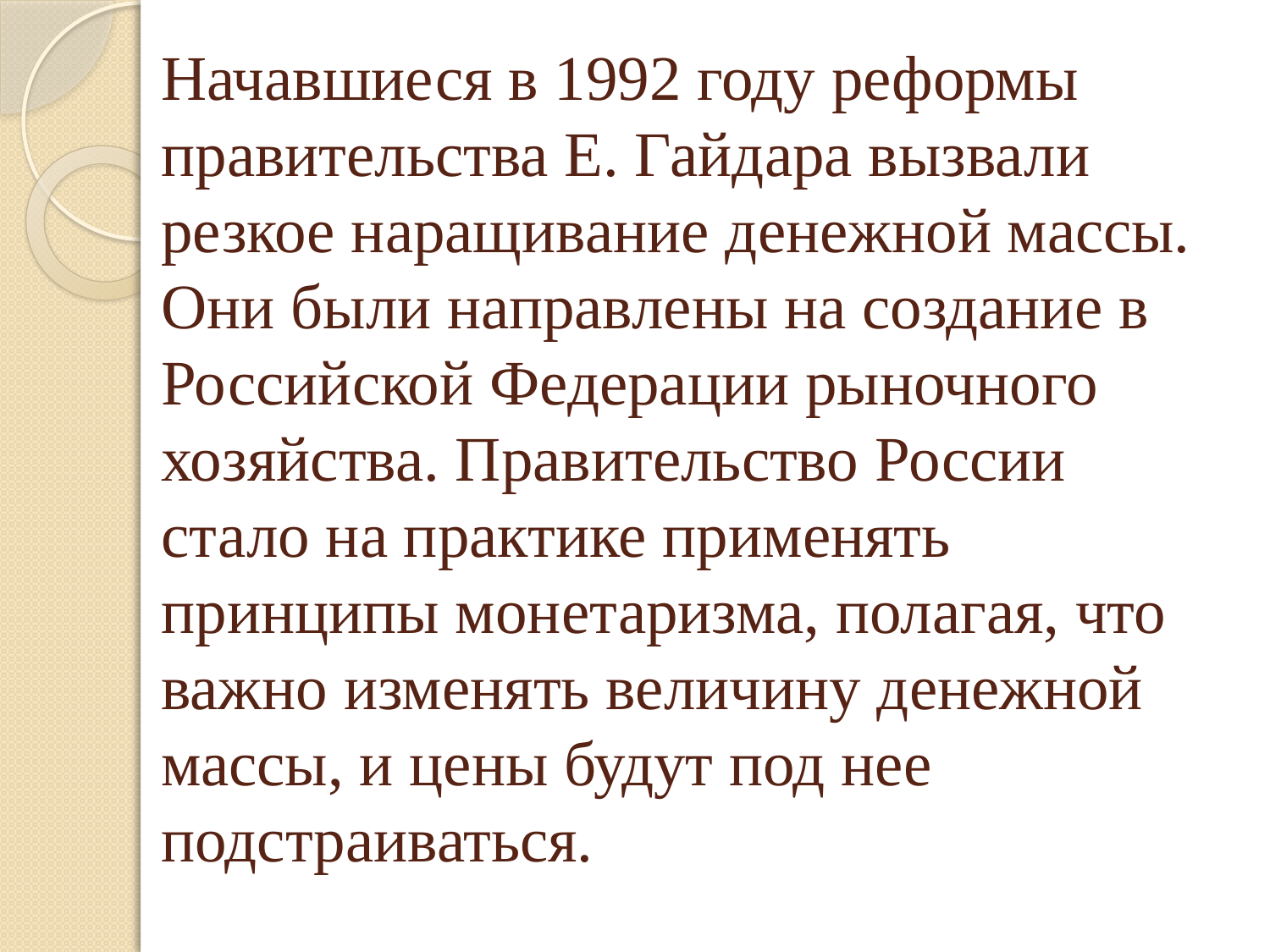

# Начавшиеся в 1992 году реформы правительства Е. Гайдара вызвали резкое наращивание денежной массы. Они были направлены на создание в Российской Федерации рыночного хозяйства. Правительство России стало на практике применять принципы монетаризма, полагая, что важно изменять величину денежной массы, и цены будут под нее подстраиваться.